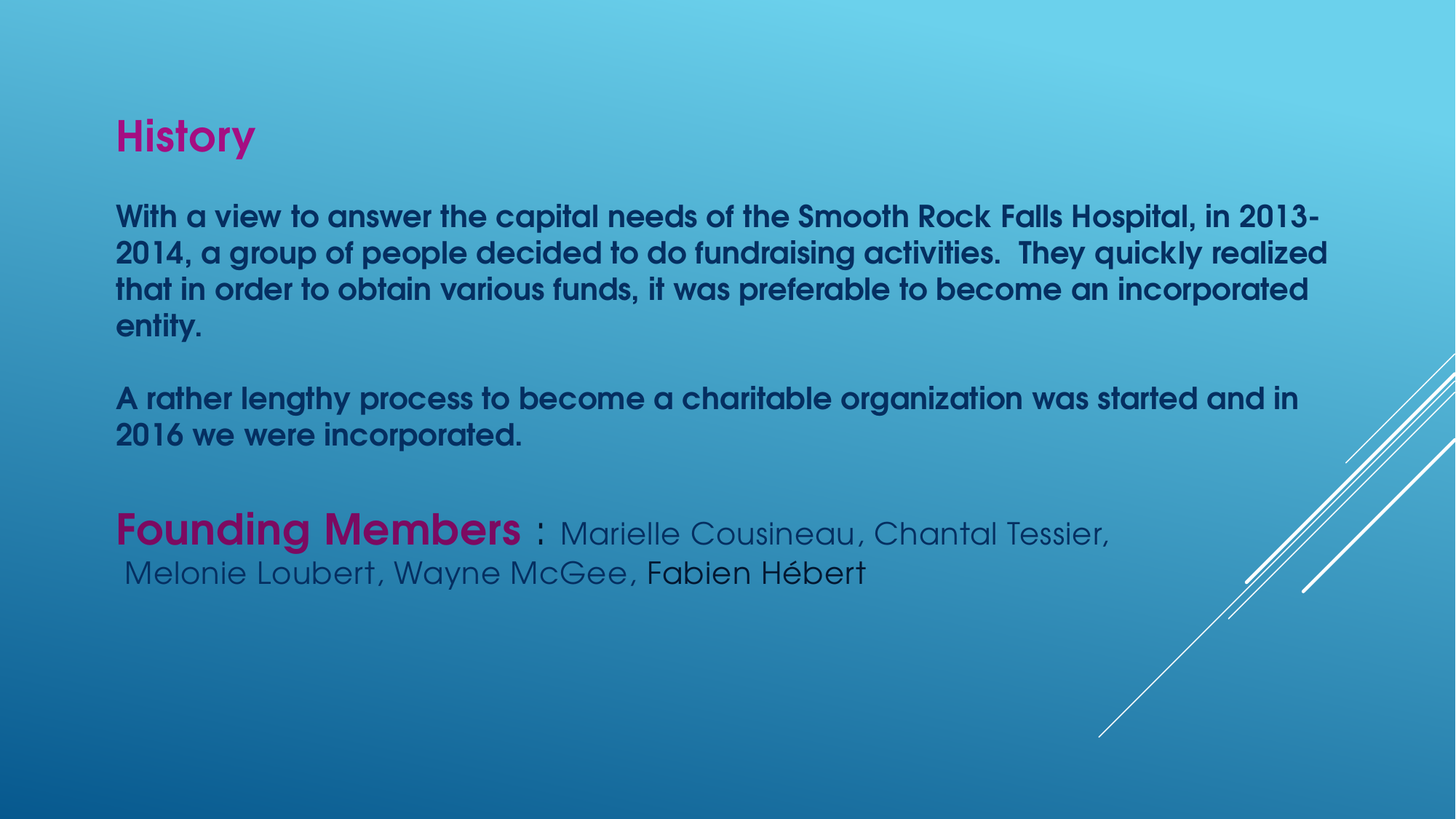

History

With a view to answer the capital needs of the Smooth Rock Falls Hospital, in 2013-2014, a group of people decided to do fundraising activities.  They quickly realized that in order to obtain various funds, it was preferable to become an incorporated entity.

A rather lengthy process to become a charitable organization was started and in 2016 we were incorporated.

Founding Members : Marielle Cousineau, Chantal Tessier,
 Melonie Loubert, Wayne McGee, Fabien Hébert